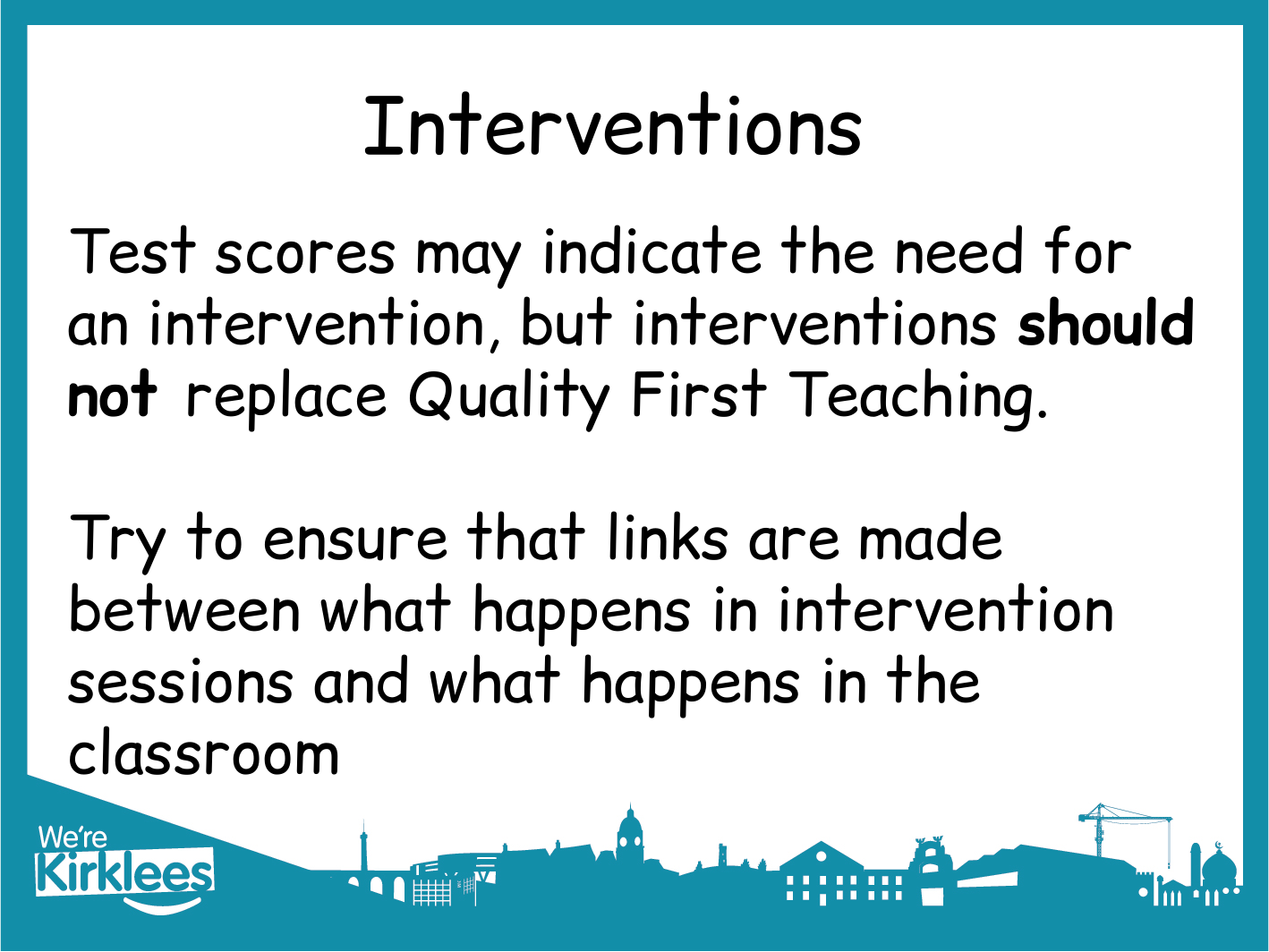

# Interventions
Test scores may indicate the need for an intervention, but interventions should not replace Quality First Teaching.

Try to ensure that links are made between what happens in intervention sessions and what happens in the classroom